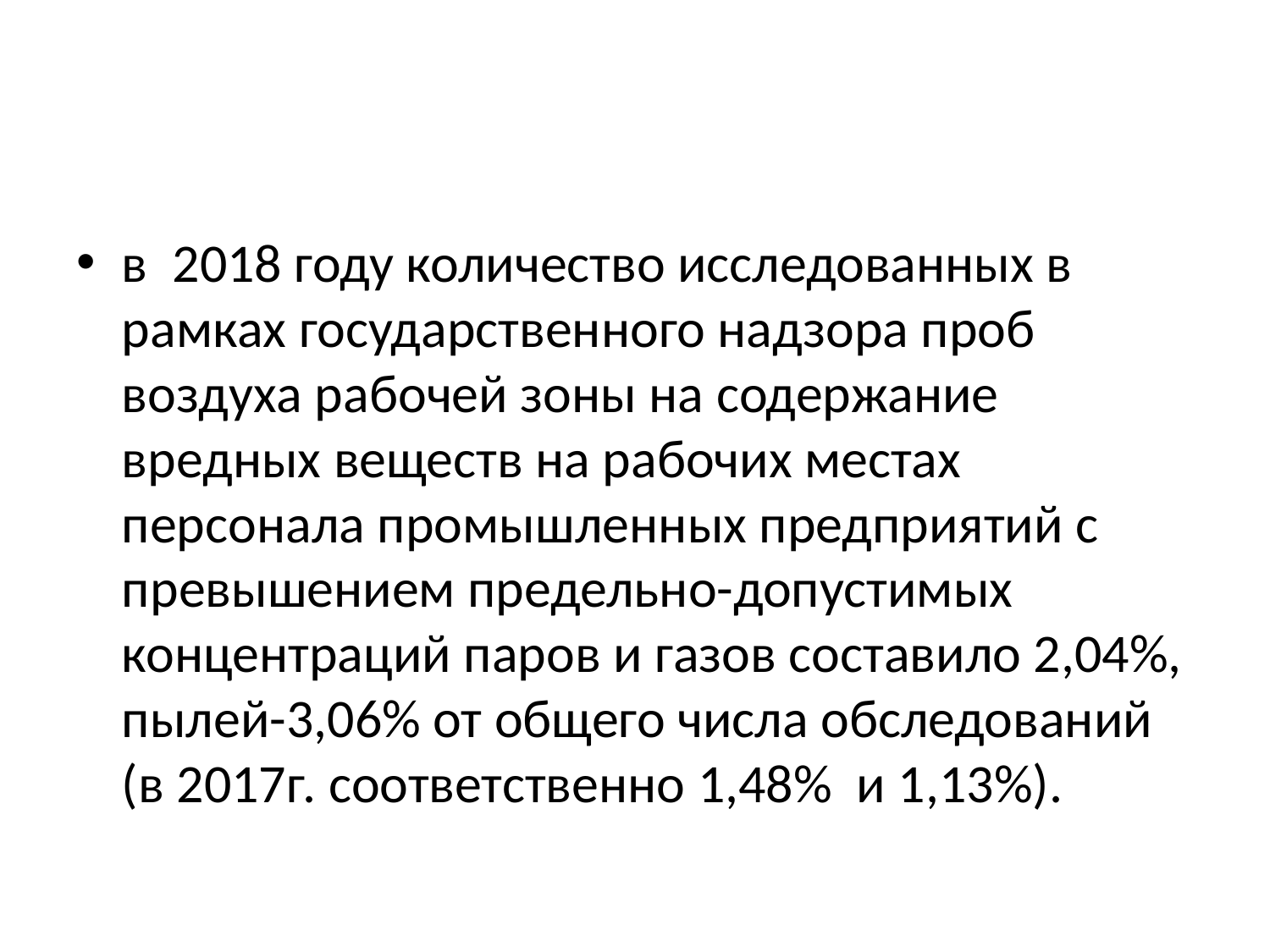

#
в  2018 году количество исследованных в рамках государственного надзора проб воздуха рабочей зоны на содержание вредных веществ на рабочих местах персонала промышленных предприятий с превышением предельно-допустимых концентраций паров и газов составило 2,04%, пылей-3,06% от общего числа обследований (в 2017г. соответственно 1,48%  и 1,13%).